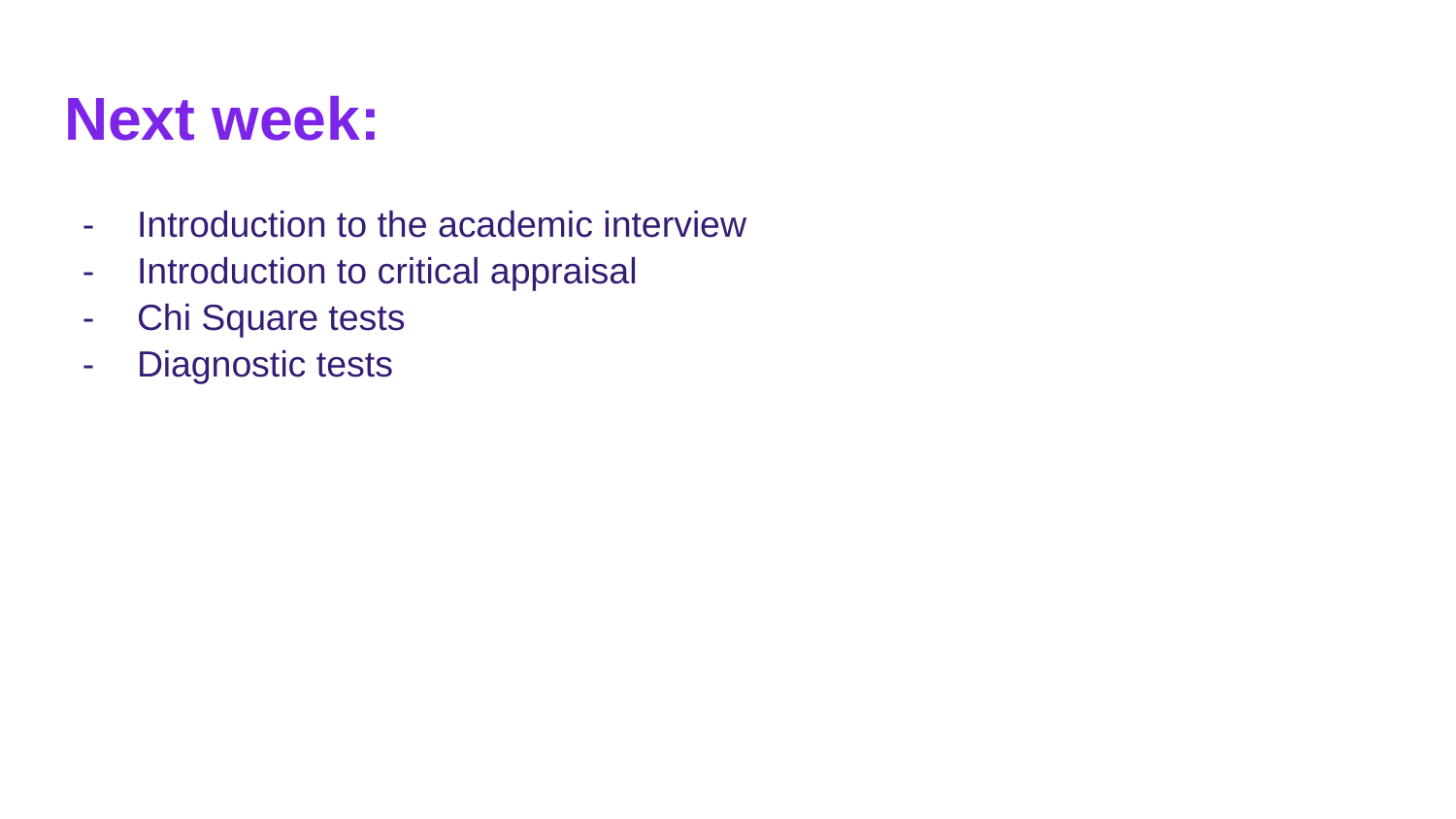

# Next week:
Introduction to the academic interview
Introduction to critical appraisal
Chi Square tests
Diagnostic tests